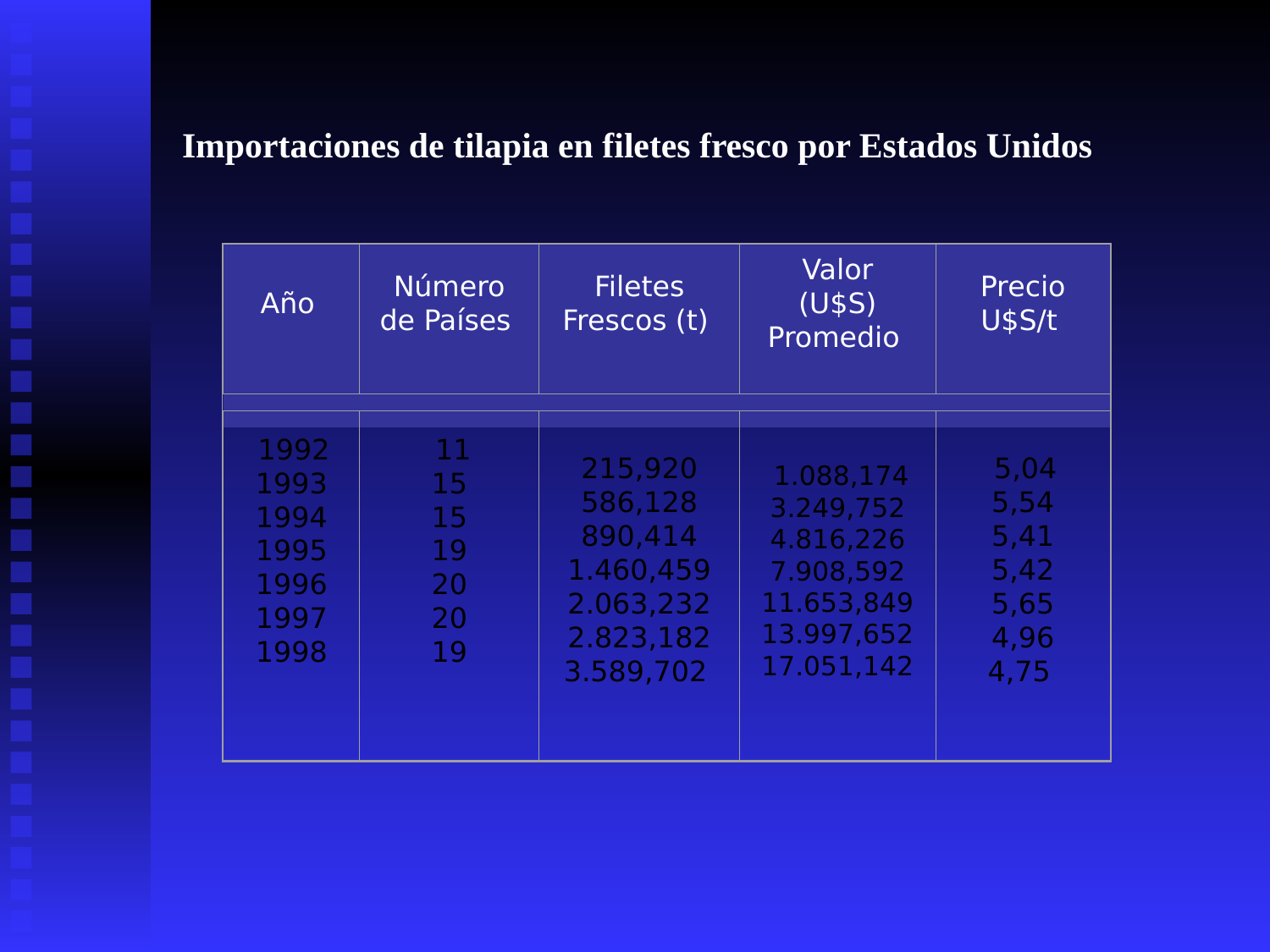

Importaciones de tilapia en filetes fresco por Estados Unidos

Año

Número
de Países

Filetes
Frescos (t)

Valor (U$S)
Promedio

Precio
U$S/t

 1992
1993
1994
1995
1996
1997
1998

 11
15
15
19
20
20
19

215,920
586,128
890,414
1.460,459
2.063,232
2.823,182
3.589,702

 1.088,174
3.249,752
4.816,226
7.908,592
11.653,849
13.997,652
17.051,142

 5,04
5,54
5,41
5,42
5,65
4,96
4,75